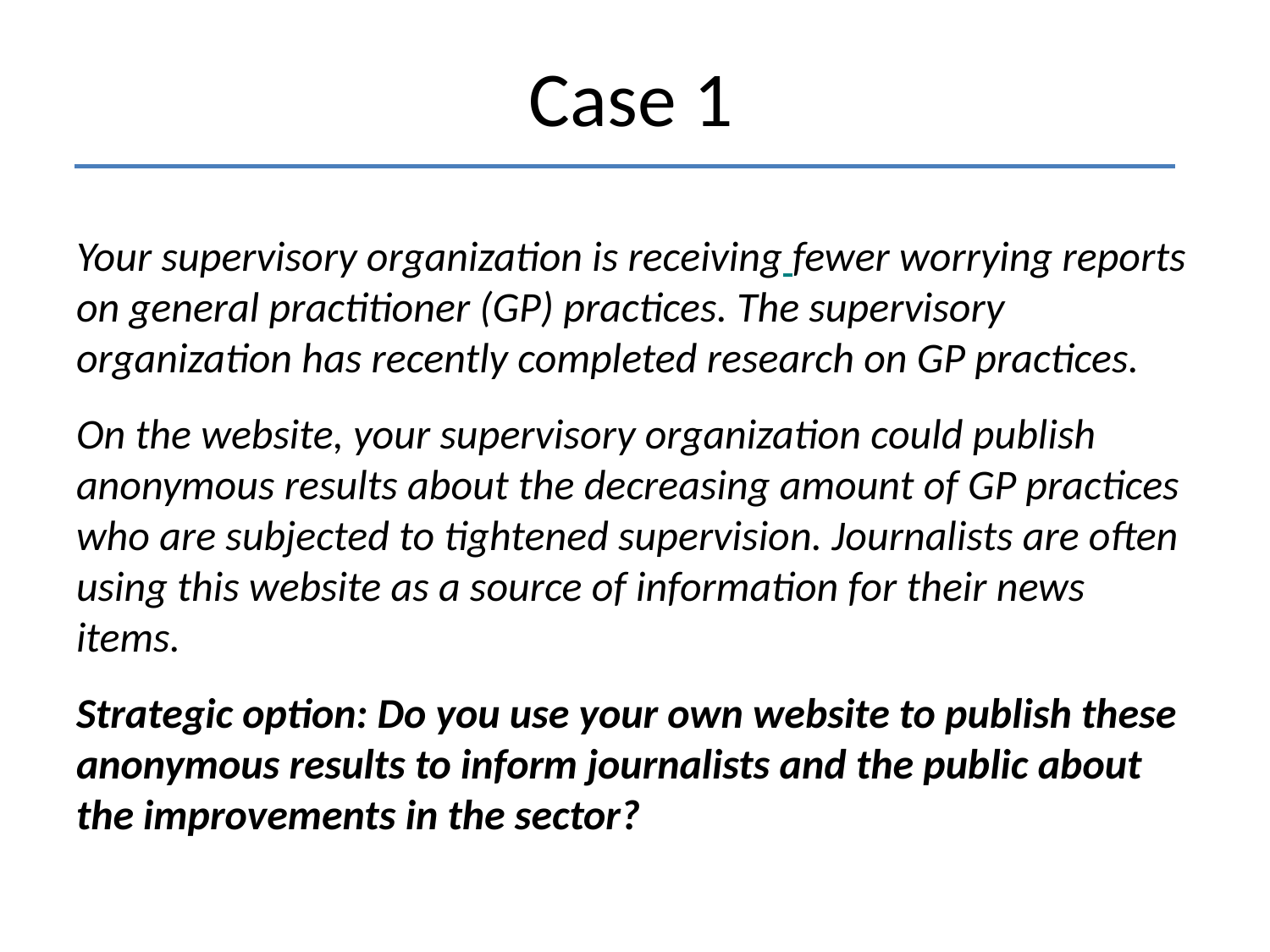

# Case 1
Your supervisory organization is receiving fewer worrying reports on general practitioner (GP) practices. The supervisory organization has recently completed research on GP practices.

On the website, your supervisory organization could publish anonymous results about the decreasing amount of GP practices who are subjected to tightened supervision. Journalists are often using this website as a source of information for their news items.

Strategic option: Do you use your own website to publish these anonymous results to inform journalists and the public about the improvements in the sector?